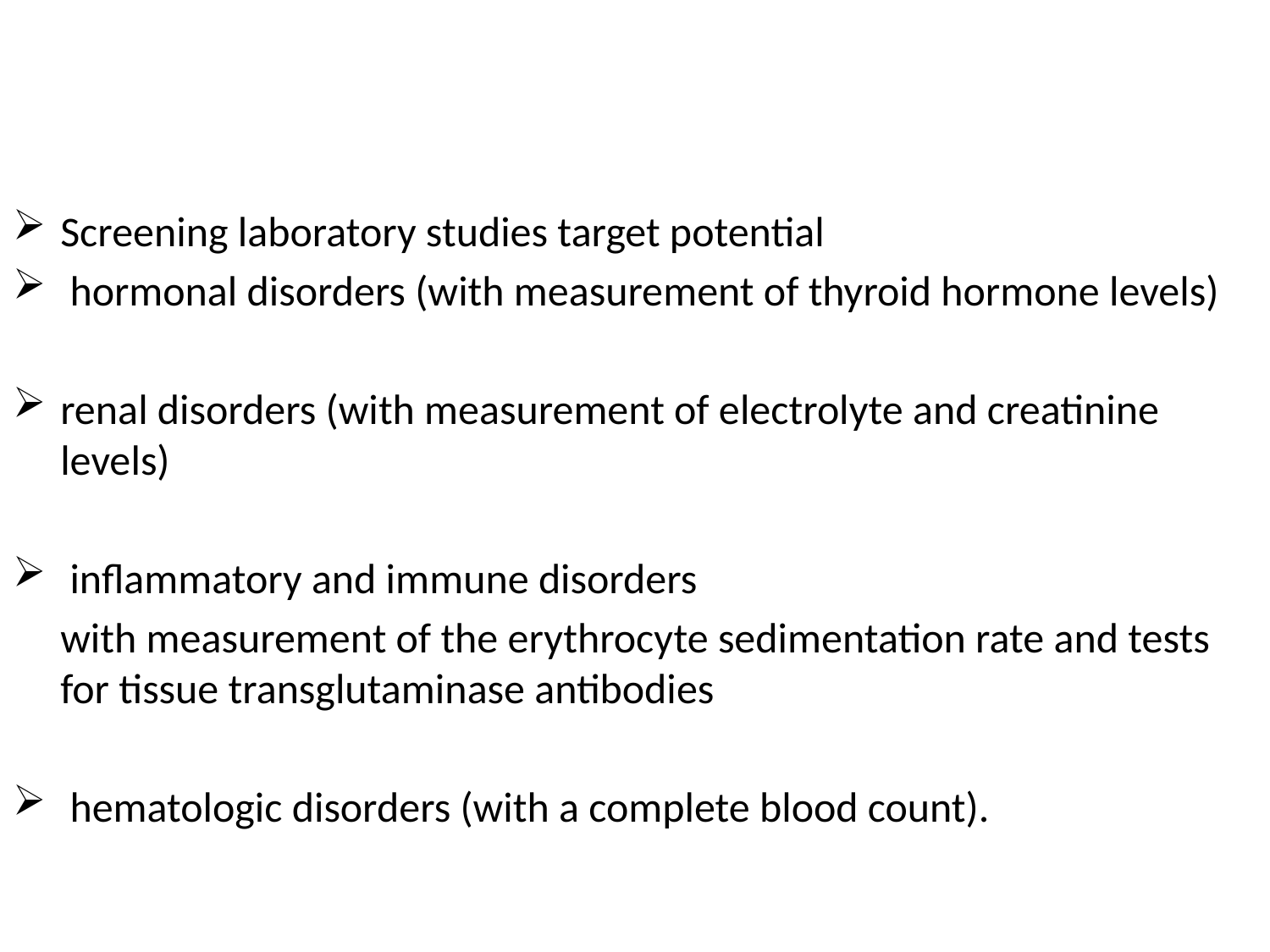

#
Screening laboratory studies target potential
 hormonal disorders (with measurement of thyroid hormone levels)

renal disorders (with measurement of electrolyte and creatinine levels)

 inflammatory and immune disorders
     with measurement of the erythrocyte sedimentation rate and tests for tissue transglutaminase antibodies

 hematologic disorders (with a complete blood count).